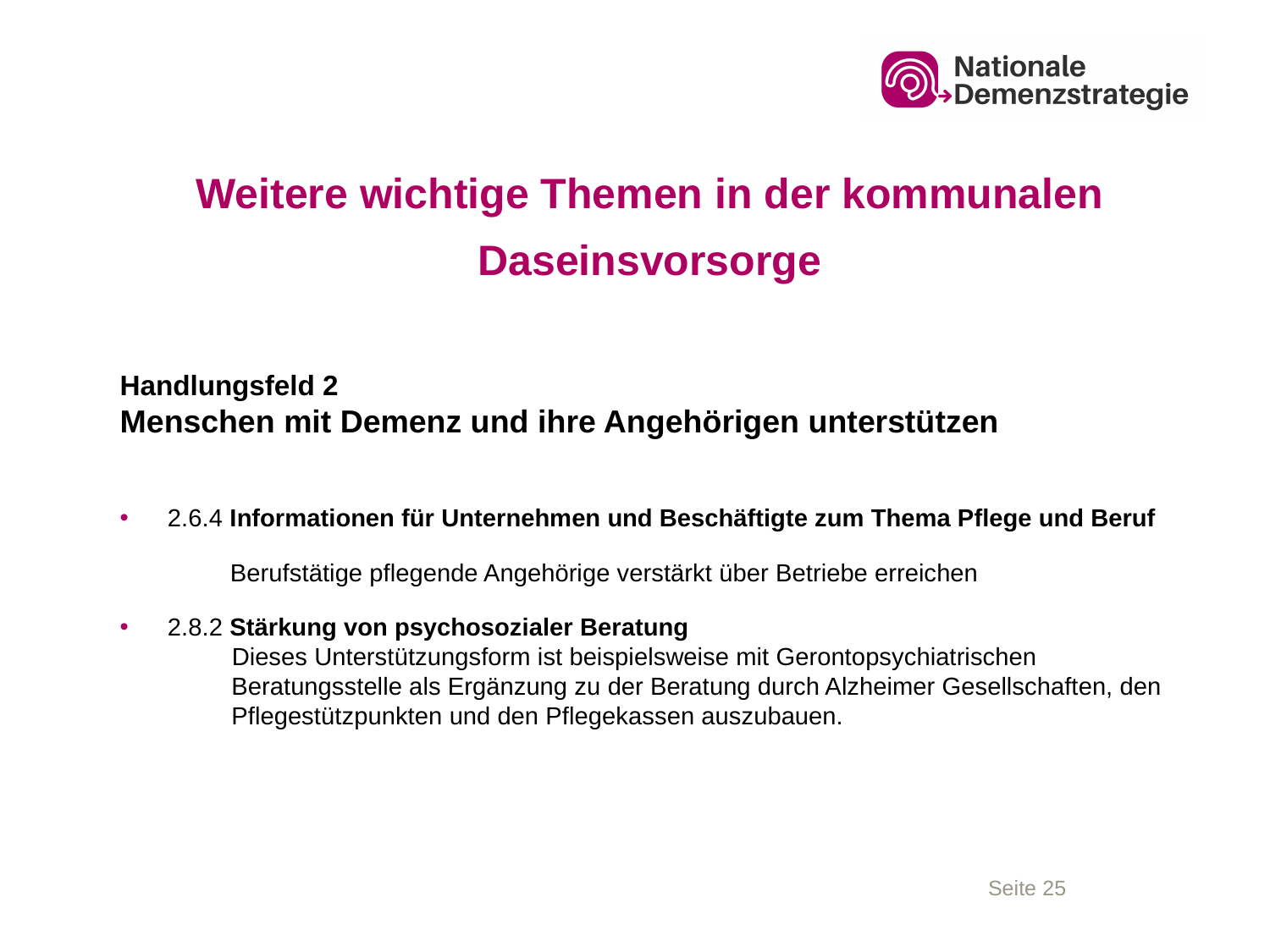

# Weitere wichtige Themen in der kommunalen Daseinsvorsorge
Handlungsfeld 2
Menschen mit Demenz und ihre Angehörigen unterstützen

2.6.4 Informationen für Unternehmen und Beschäftigte zum Thema Pflege und Beruf
         Berufstätige pflegende Angehörige verstärkt über Betriebe erreichen
2.8.2 Stärkung von psychosozialer Beratung
                Dieses Unterstützungsform ist beispielsweise mit Gerontopsychiatrischen
                Beratungsstelle als Ergänzung zu der Beratung durch Alzheimer Gesellschaften, den
                Pflegestützpunkten und den Pflegekassen auszubauen.
Seite 25